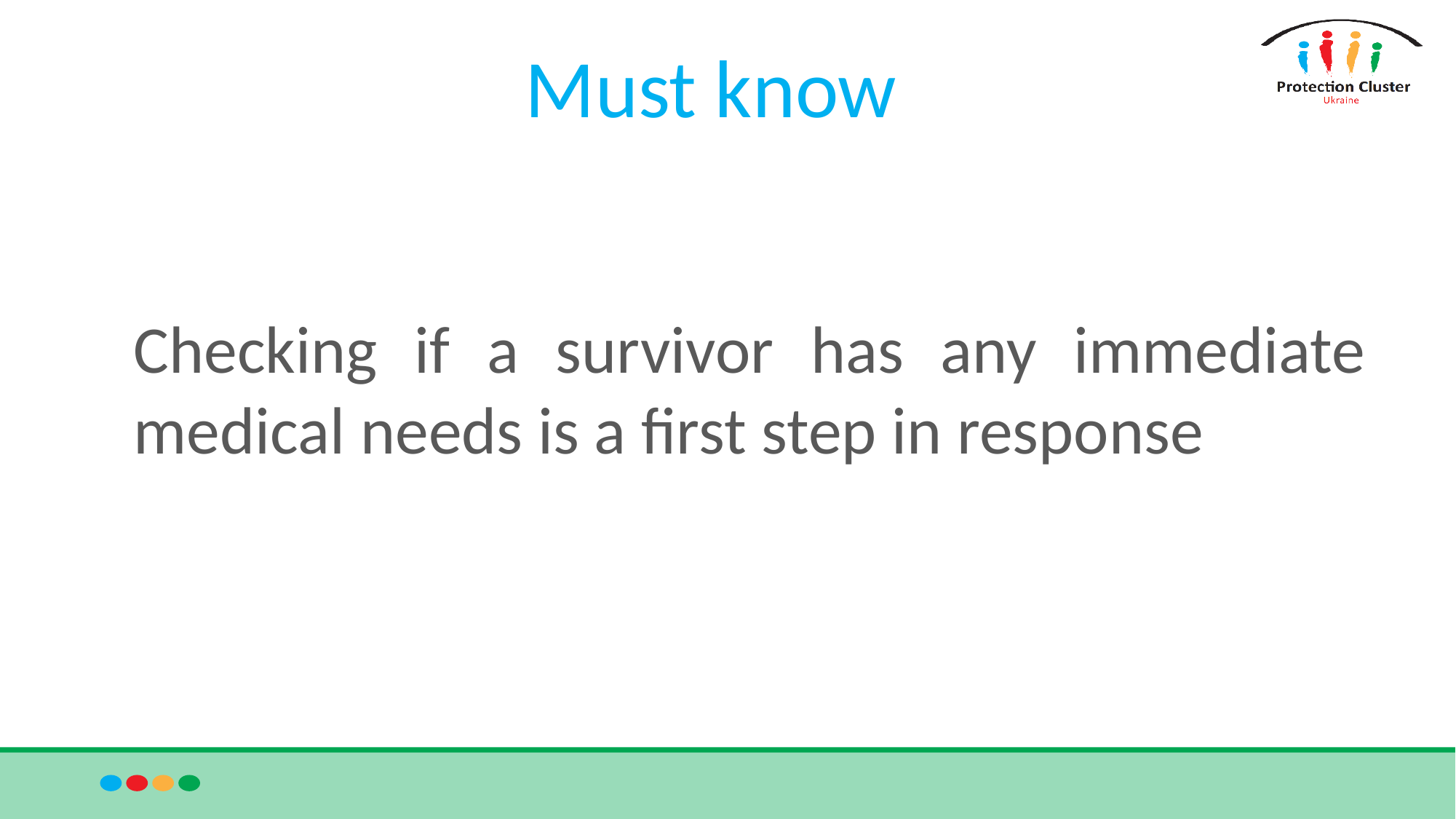

# Must know
Checking if a survivor has any immediate medical needs is a first step in response